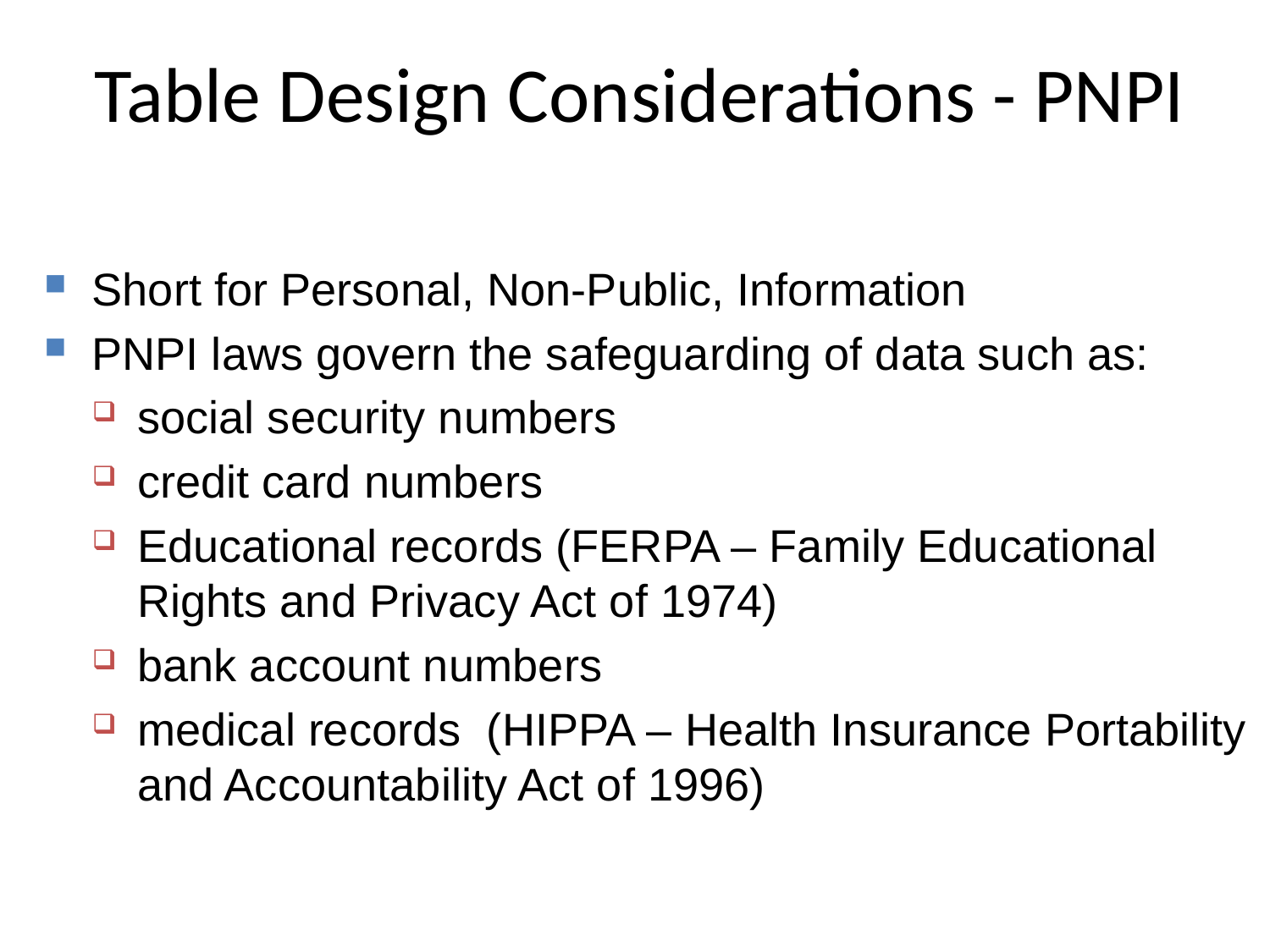

Table Design Considerations - PNPI
Short for Personal, Non-Public, Information
PNPI laws govern the safeguarding of data such as:
social security numbers
credit card numbers
Educational records (FERPA – Family Educational Rights and Privacy Act of 1974)
bank account numbers
medical records  (HIPPA – Health Insurance Portability and Accountability Act of 1996)